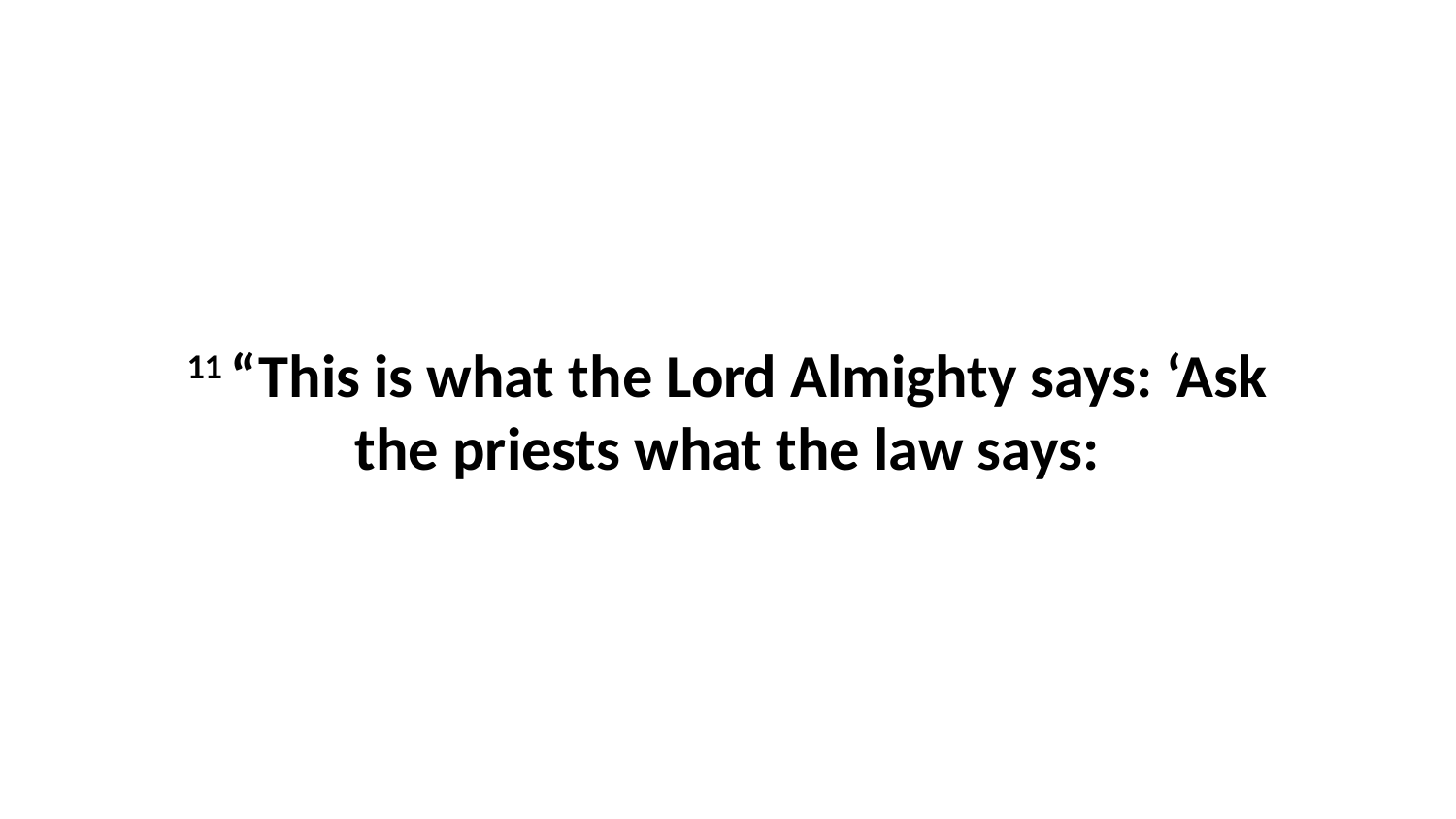

11 “This is what the Lord Almighty says: ‘Ask the priests what the law says: